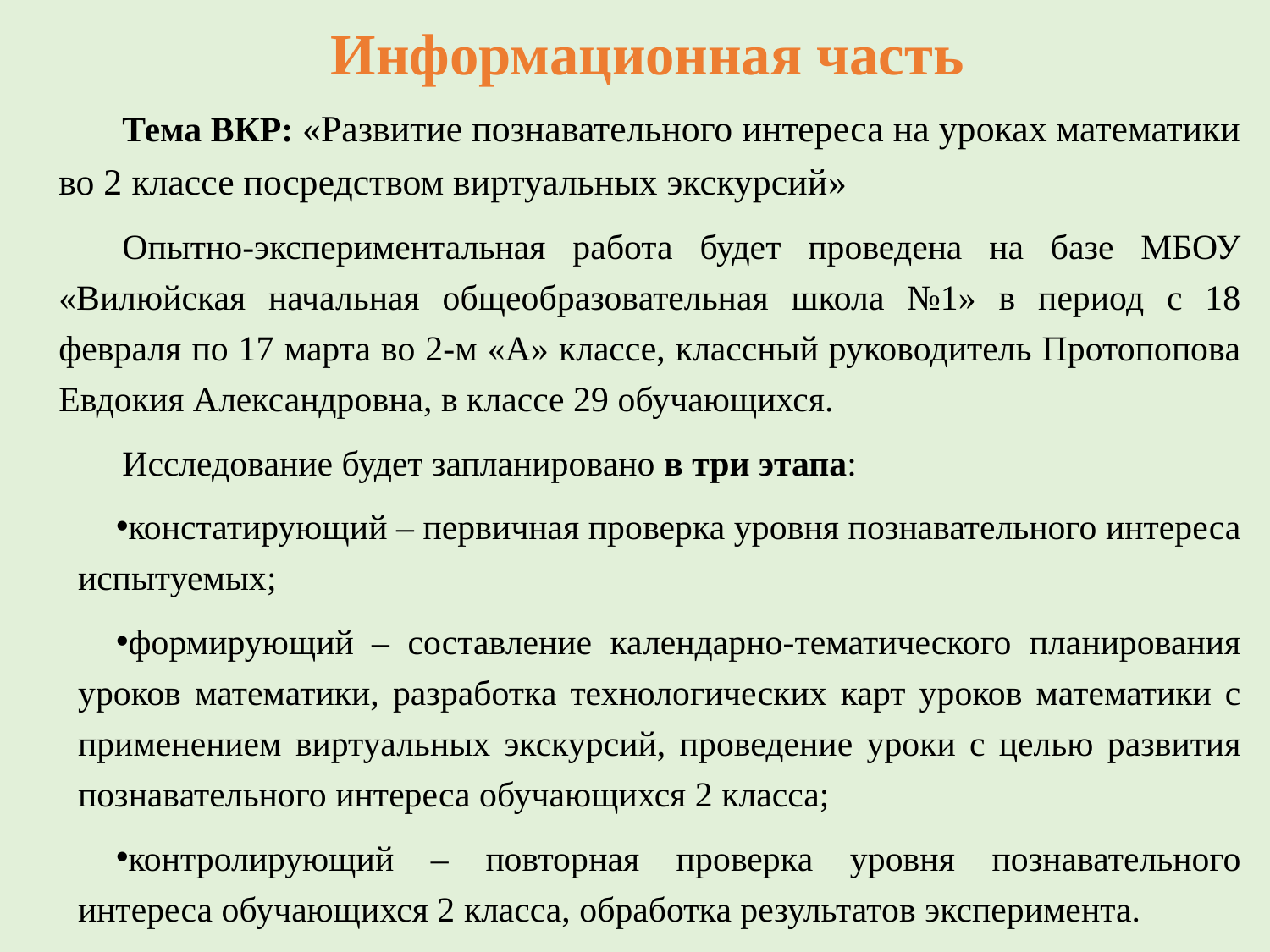

# Информационная часть
Тема ВКР: «Развитие познавательного интереса на уроках математики во 2 классе посредством виртуальных экскурсий»
Опытно-экспериментальная работа будет проведена на базе МБОУ «Вилюйская начальная общеобразовательная школа №1» в период с 18 февраля по 17 марта во 2-м «А» классе, классный руководитель Протопопова Евдокия Александровна, в классе 29 обучающихся.
Исследование будет запланировано в три этапа:
констатирующий – первичная проверка уровня познавательного интереса испытуемых;
формирующий – составление календарно-тематического планирования уроков математики, разработка технологических карт уроков математики с применением виртуальных экскурсий, проведение уроки с целью развития познавательного интереса обучающихся 2 класса;
контролирующий – повторная проверка уровня познавательного интереса обучающихся 2 класса, обработка результатов эксперимента.